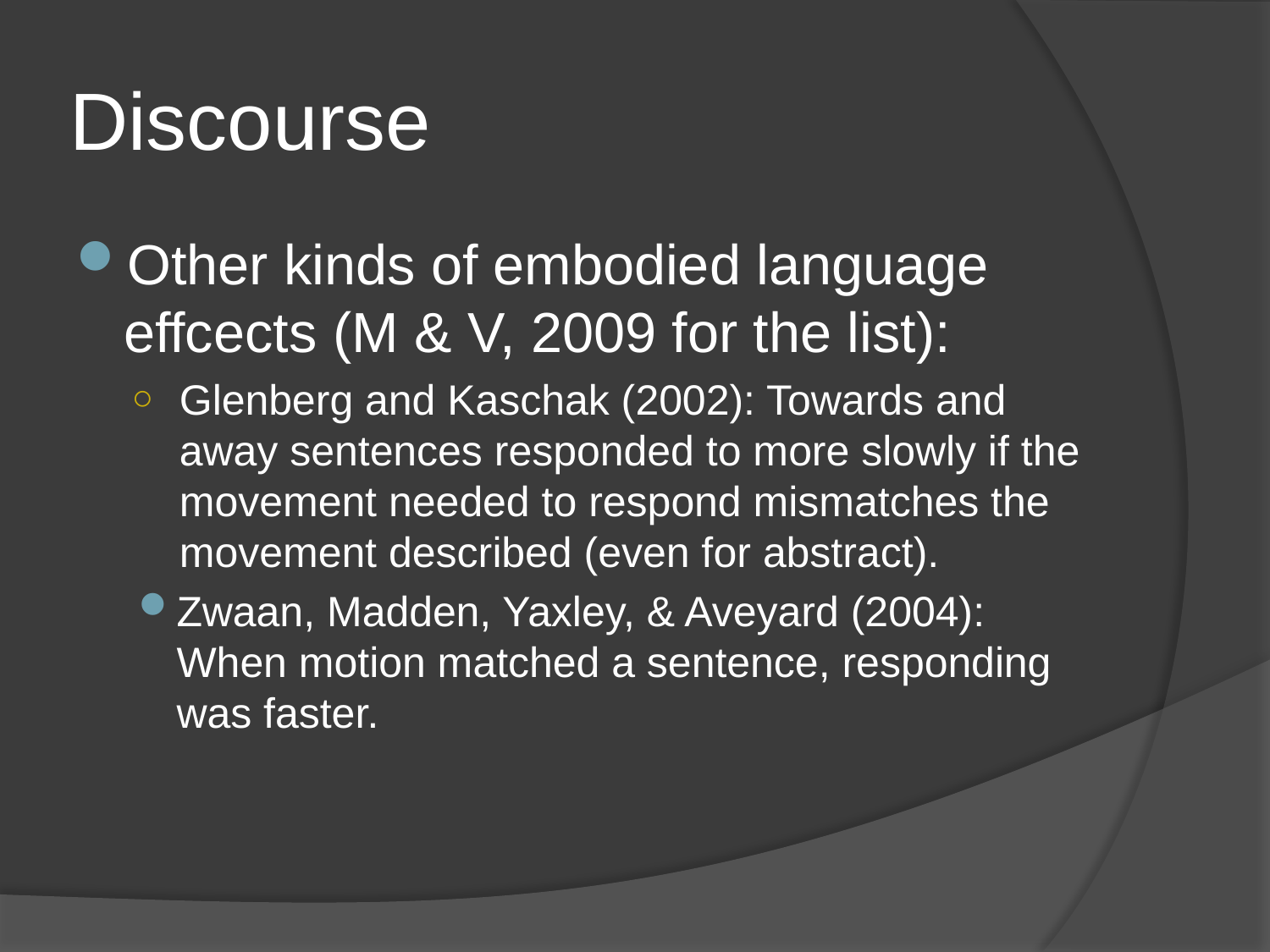

# Discourse
Other kinds of embodied language effcects (M & V, 2009 for the list):
Glenberg and Kaschak (2002): Towards and away sentences responded to more slowly if the movement needed to respond mismatches the movement described (even for abstract).
Zwaan, Madden, Yaxley, & Aveyard (2004): When motion matched a sentence, responding was faster.